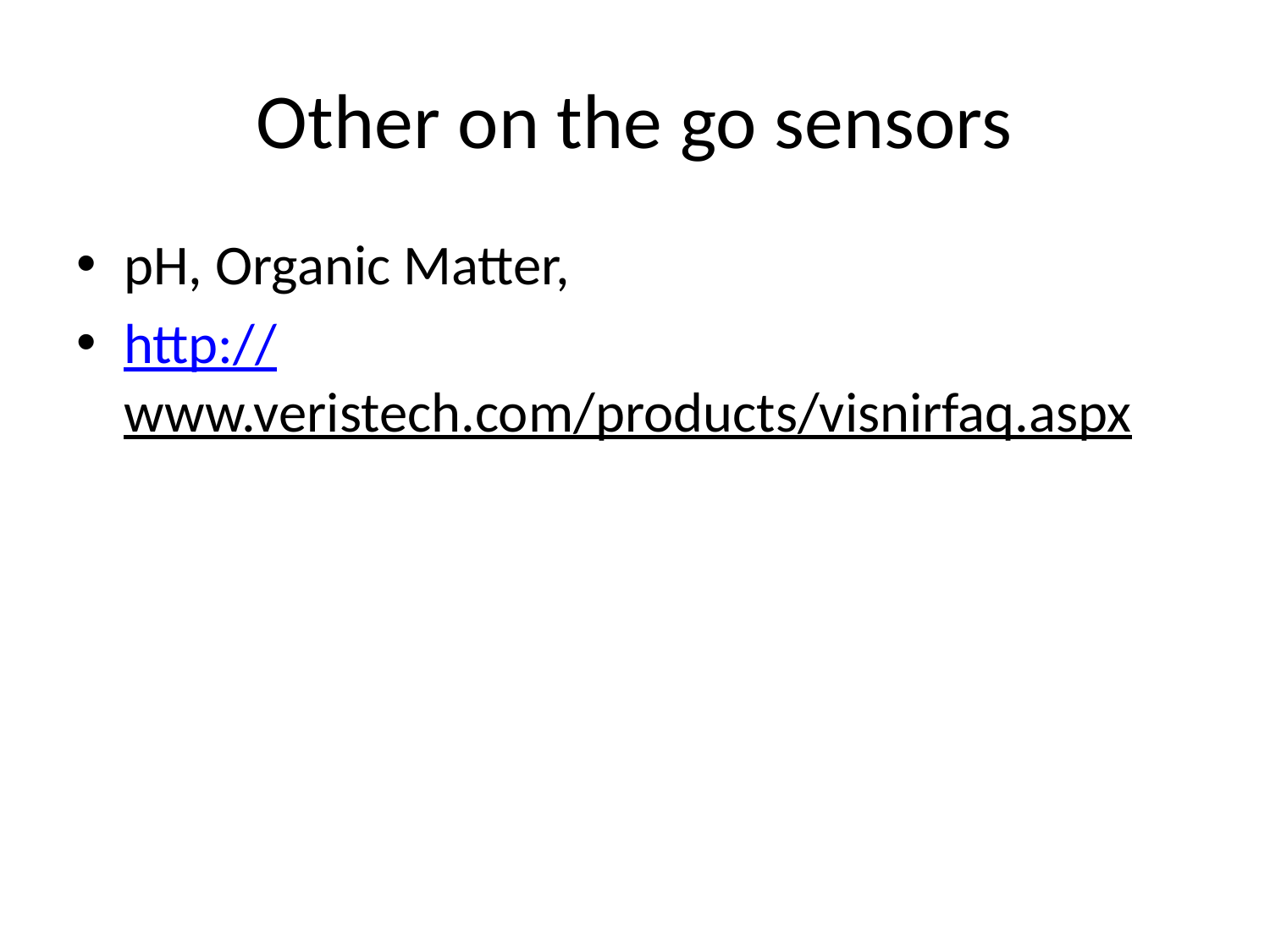

# Other on the go sensors
pH, Organic Matter,
http://www.veristech.com/products/visnirfaq.aspx